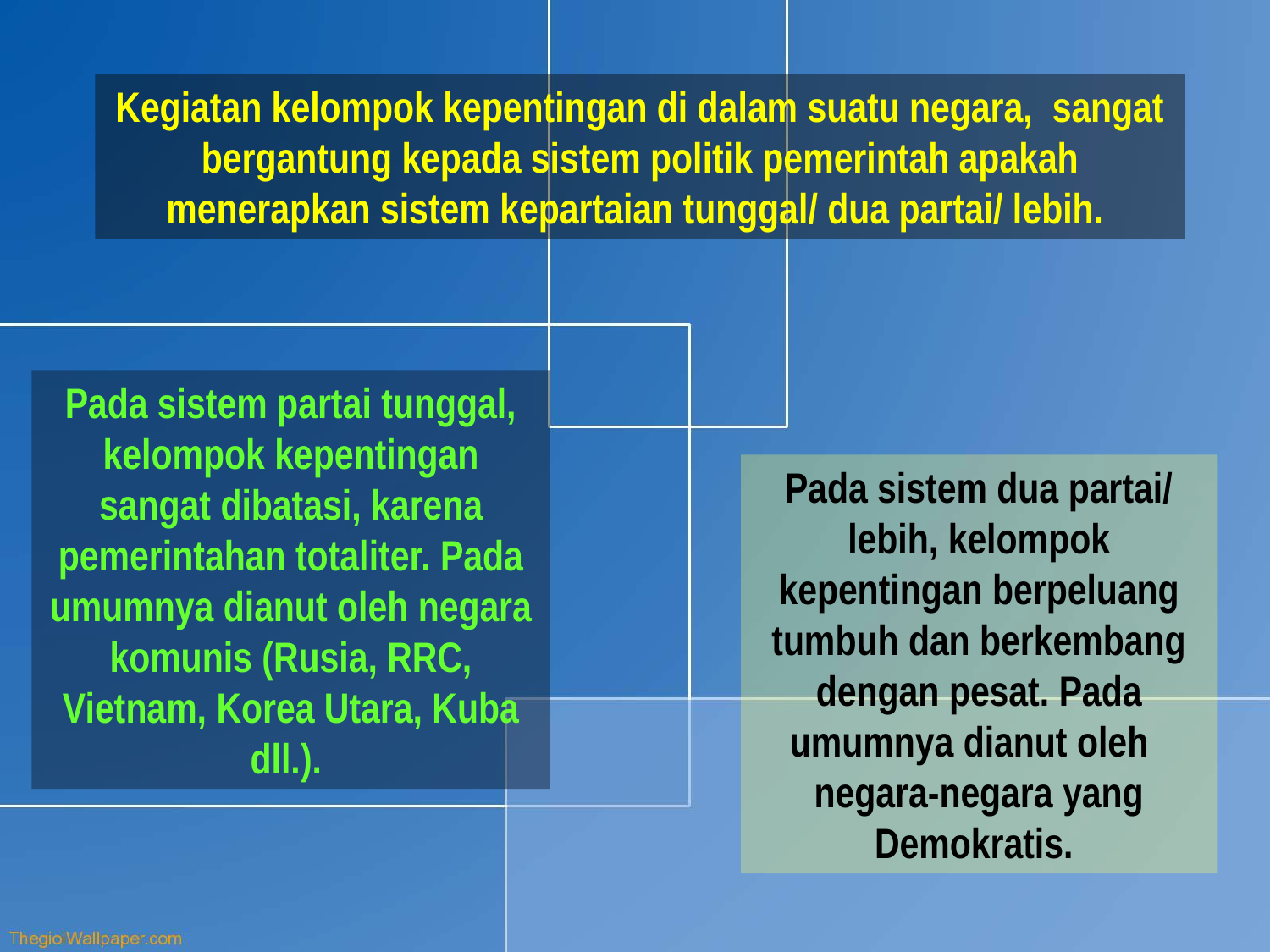

Kegiatan kelompok kepentingan di dalam suatu negara,  sangat bergantung kepada sistem politik pemerintah apakah menerapkan sistem kepartaian tunggal/ dua partai/ lebih.
Pada sistem partai tunggal, kelompok kepentingan sangat dibatasi, karena pemerintahan totaliter. Pada umumnya dianut oleh negara komunis (Rusia, RRC, Vietnam, Korea Utara, Kuba dll.).
Pada sistem dua partai/ lebih, kelompok kepentingan berpeluang tumbuh dan berkembang dengan pesat. Pada umumnya dianut oleh   negara-negara yang Demokratis.